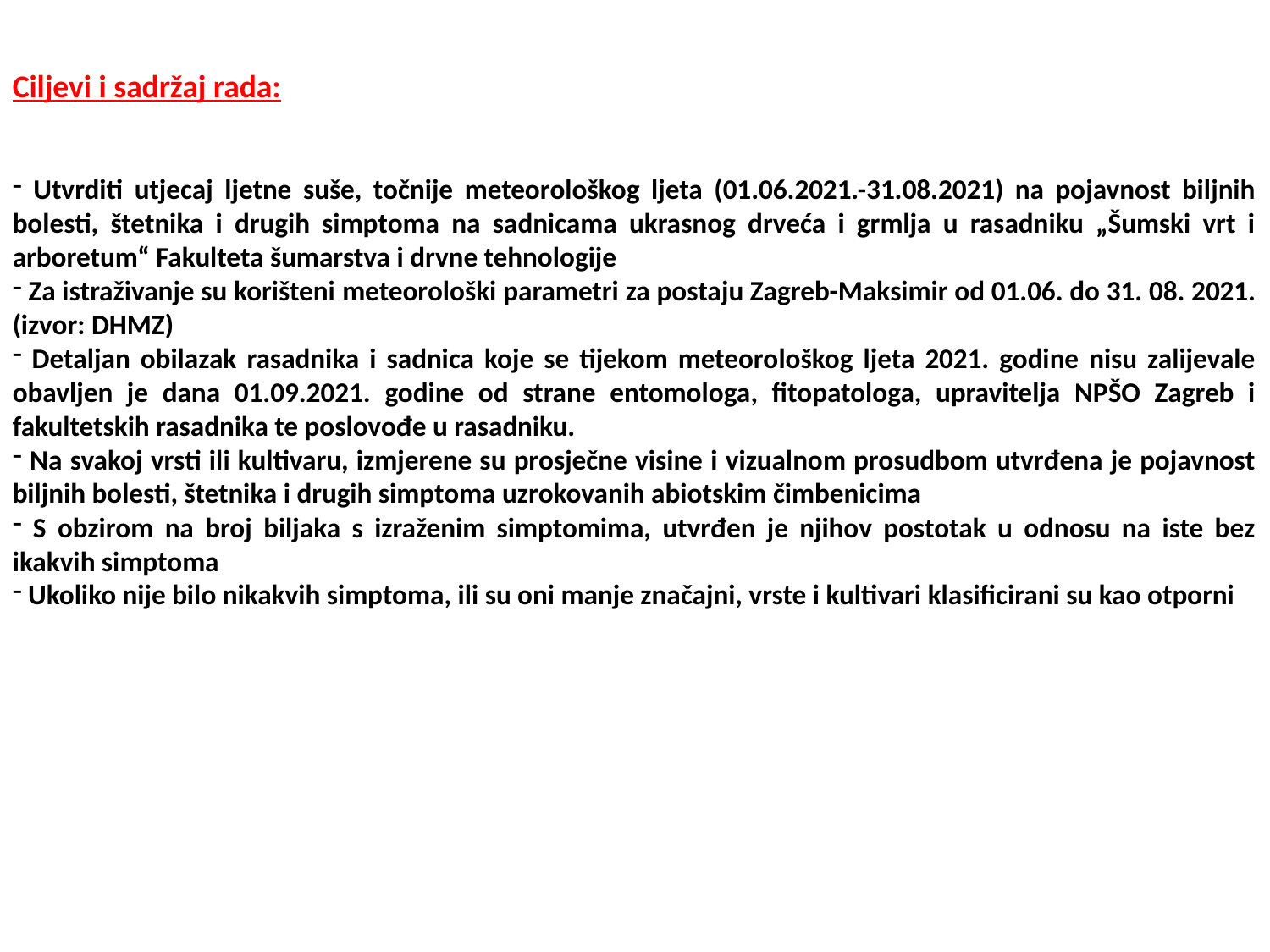

Ciljevi i sadržaj rada:

 Utvrditi utjecaj ljetne suše, točnije meteorološkog ljeta (01.06.2021.-31.08.2021) na pojavnost biljnih bolesti, štetnika i drugih simptoma na sadnicama ukrasnog drveća i grmlja u rasadniku „Šumski vrt i arboretum“ Fakulteta šumarstva i drvne tehnologije
 Za istraživanje su korišteni meteorološki parametri za postaju Zagreb-Maksimir od 01.06. do 31. 08. 2021. (izvor: DHMZ)
 Detaljan obilazak rasadnika i sadnica koje se tijekom meteorološkog ljeta 2021. godine nisu zalijevale obavljen je dana 01.09.2021. godine od strane entomologa, fitopatologa, upravitelja NPŠO Zagreb i fakultetskih rasadnika te poslovođe u rasadniku.
 Na svakoj vrsti ili kultivaru, izmjerene su prosječne visine i vizualnom prosudbom utvrđena je pojavnost biljnih bolesti, štetnika i drugih simptoma uzrokovanih abiotskim čimbenicima
 S obzirom na broj biljaka s izraženim simptomima, utvrđen je njihov postotak u odnosu na iste bez ikakvih simptoma
 Ukoliko nije bilo nikakvih simptoma, ili su oni manje značajni, vrste i kultivari klasificirani su kao otporni